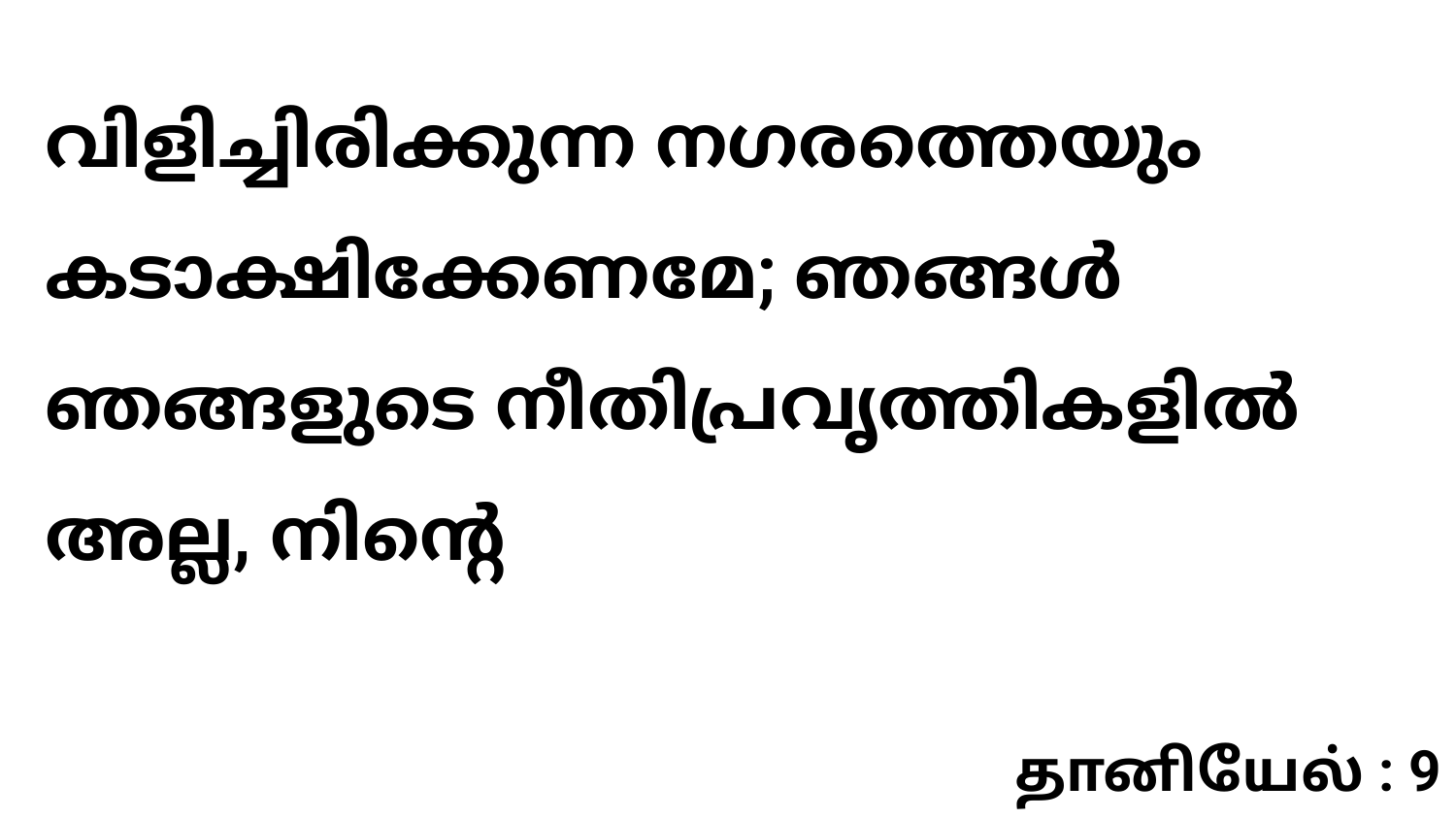

വിളിച്ചിരിക്കുന്ന നഗരത്തെയും കടാക്ഷിക്കേണമേ; ഞങ്ങൾ ഞങ്ങളുടെ നീതിപ്രവൃത്തികളിൽ അല്ല, നിന്റെ
தானியேல் : 9